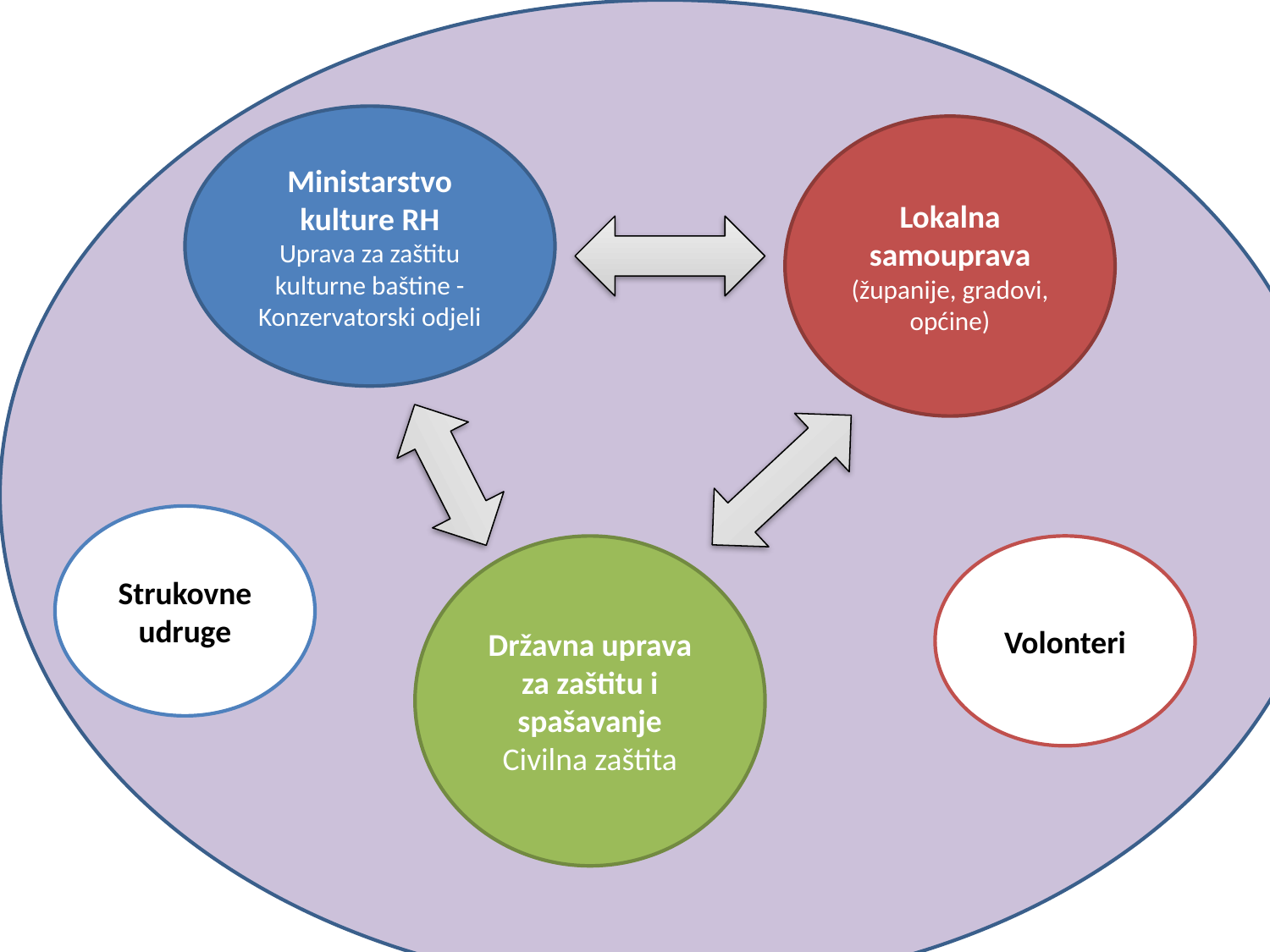

Ministarstvo kulture RH
Uprava za zaštitu kulturne baštine - Konzervatorski odjeli
Lokalna samouprava (županije, gradovi, općine)

Strukovne udruge
Državna uprava za zaštitu i spašavanje
Civilna zaštita
Volonteri